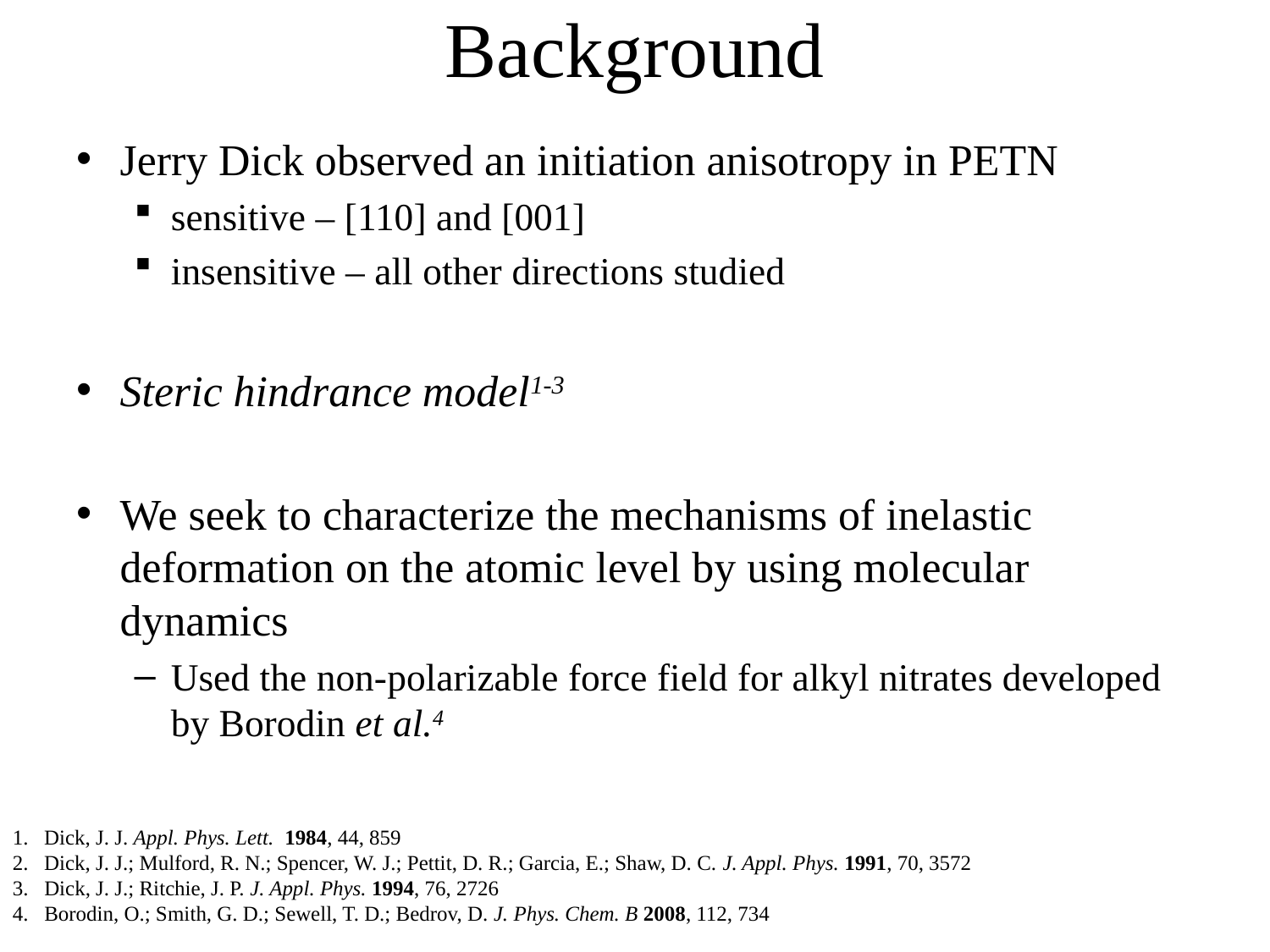

# Background
Jerry Dick observed an initiation anisotropy in PETN
sensitive – [110] and [001]
insensitive – all other directions studied

Steric hindrance model1-3

We seek to characterize the mechanisms of inelastic deformation on the atomic level by using molecular dynamics
Used the non-polarizable force field for alkyl nitrates developed by Borodin et al.4

1.   Dick, J. J. Appl. Phys. Lett.  1984, 44, 859
2.   Dick, J. J.; Mulford, R. N.; Spencer, W. J.; Pettit, D. R.; Garcia, E.; Shaw, D. C. J. Appl. Phys. 1991, 70, 3572
Dick, J. J.; Ritchie, J. P. J. Appl. Phys. 1994, 76, 2726
Borodin, O.; Smith, G. D.; Sewell, T. D.; Bedrov, D. J. Phys. Chem. B 2008, 112, 734